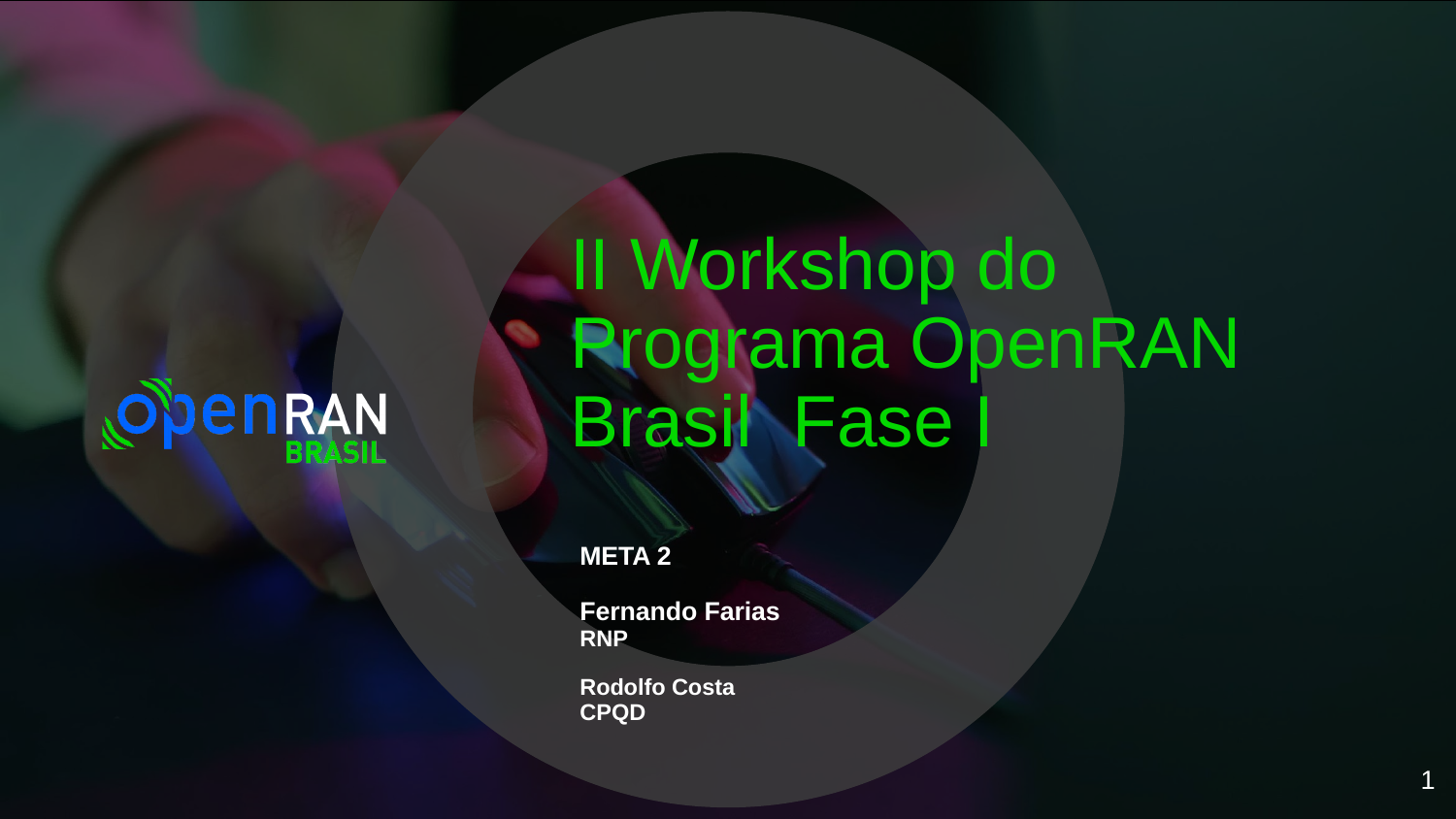

# II Workshop do Programa OpenRAN Brasil  Fase I
META 2

Fernando Farias
RNP

Rodolfo Costa
CPQD
1